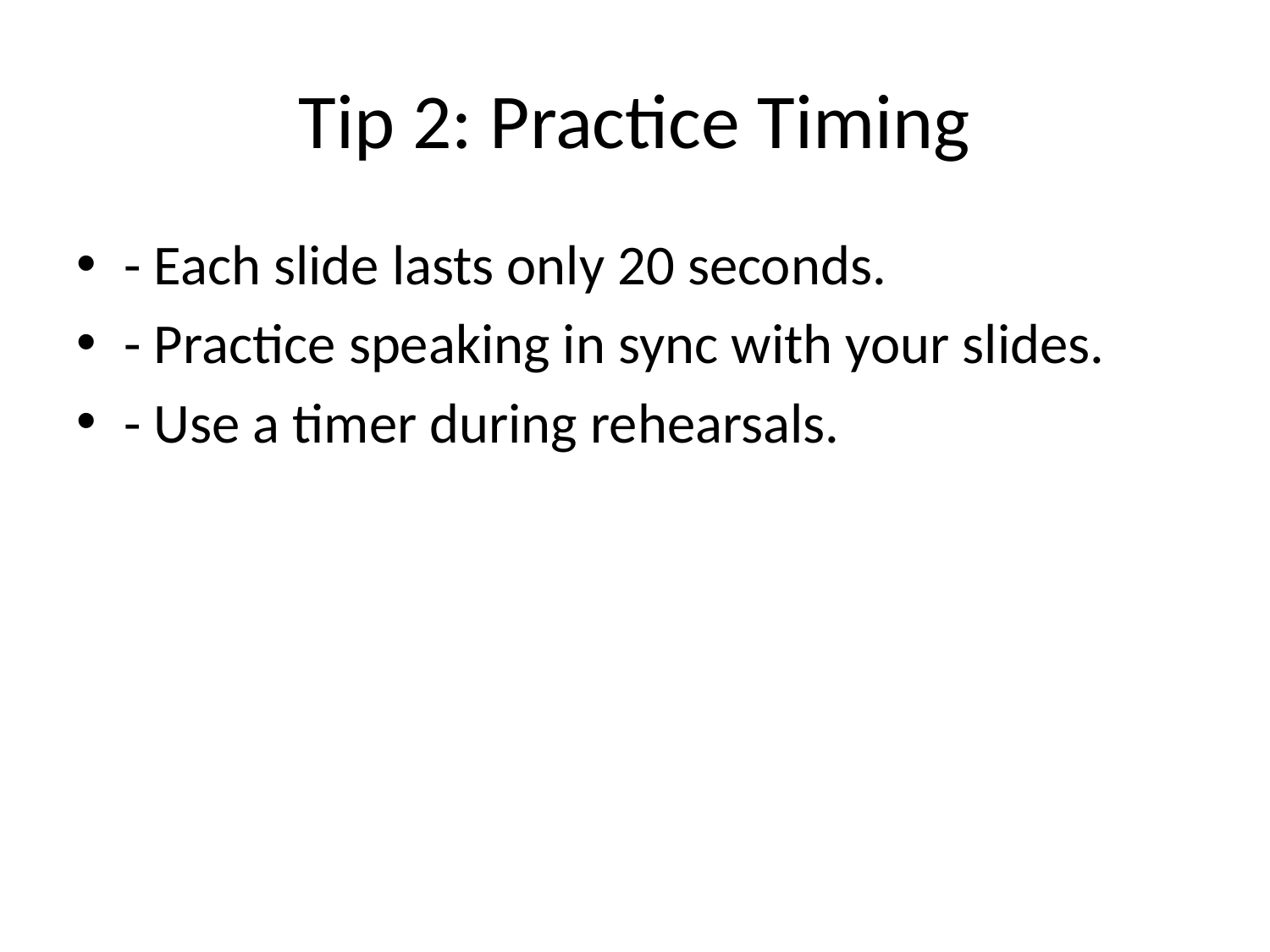

# Tip 2: Practice Timing
- Each slide lasts only 20 seconds.
- Practice speaking in sync with your slides.
- Use a timer during rehearsals.